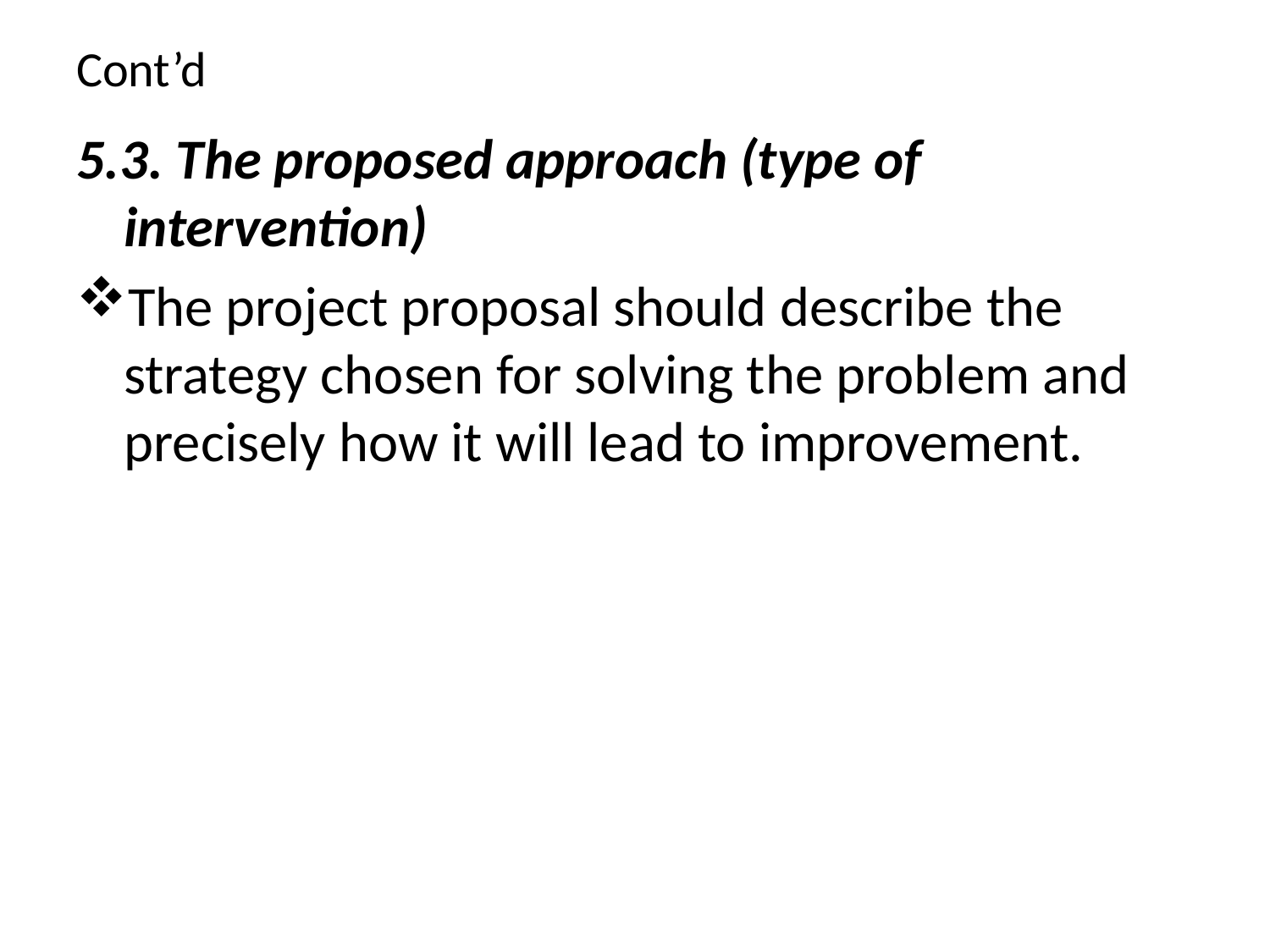

# Cont’d
5.3. The proposed approach (type of intervention)
The project proposal should describe the strategy chosen for solving the problem and precisely how it will lead to improvement.